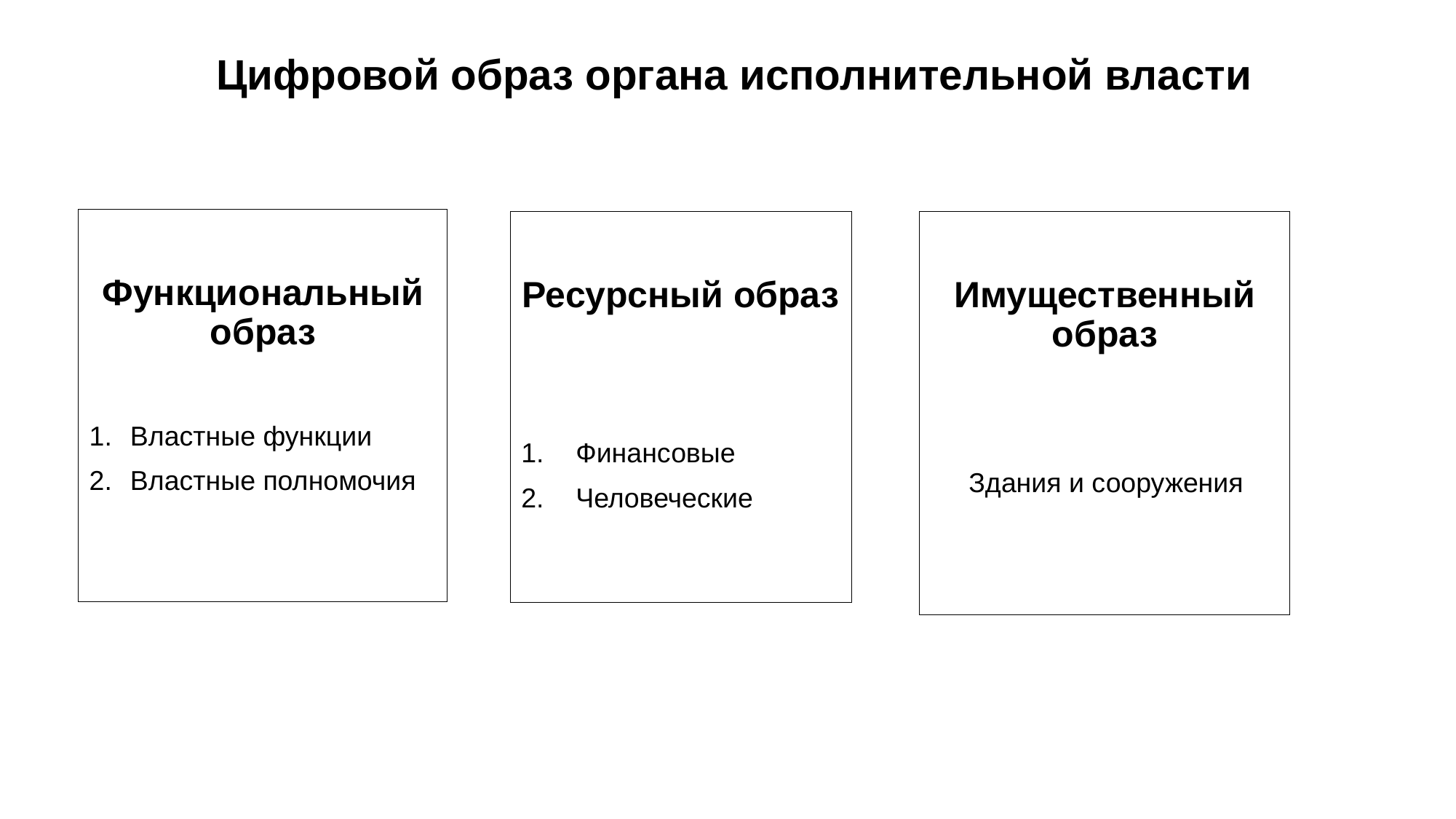

# Цифровой образ органа исполнительной власти

Функциональный образ

Властные функции
Властные полномочия

Ресурсный образ

Финансовые
Человеческие

Имущественный образ

     Здания и сооружения